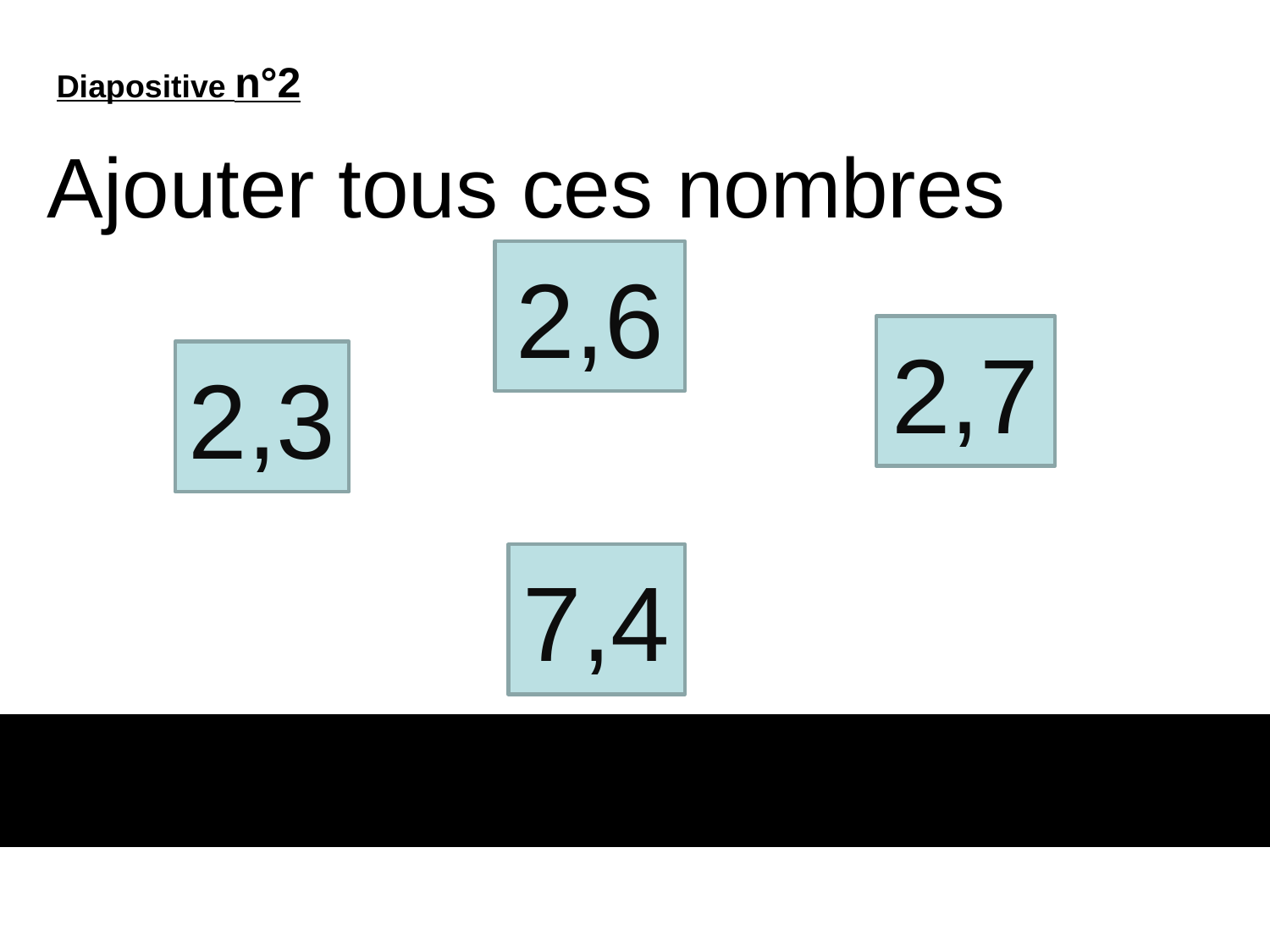

Diapositive n°2
Ajouter tous ces nombres
2,6
2,7
2,3
7,4